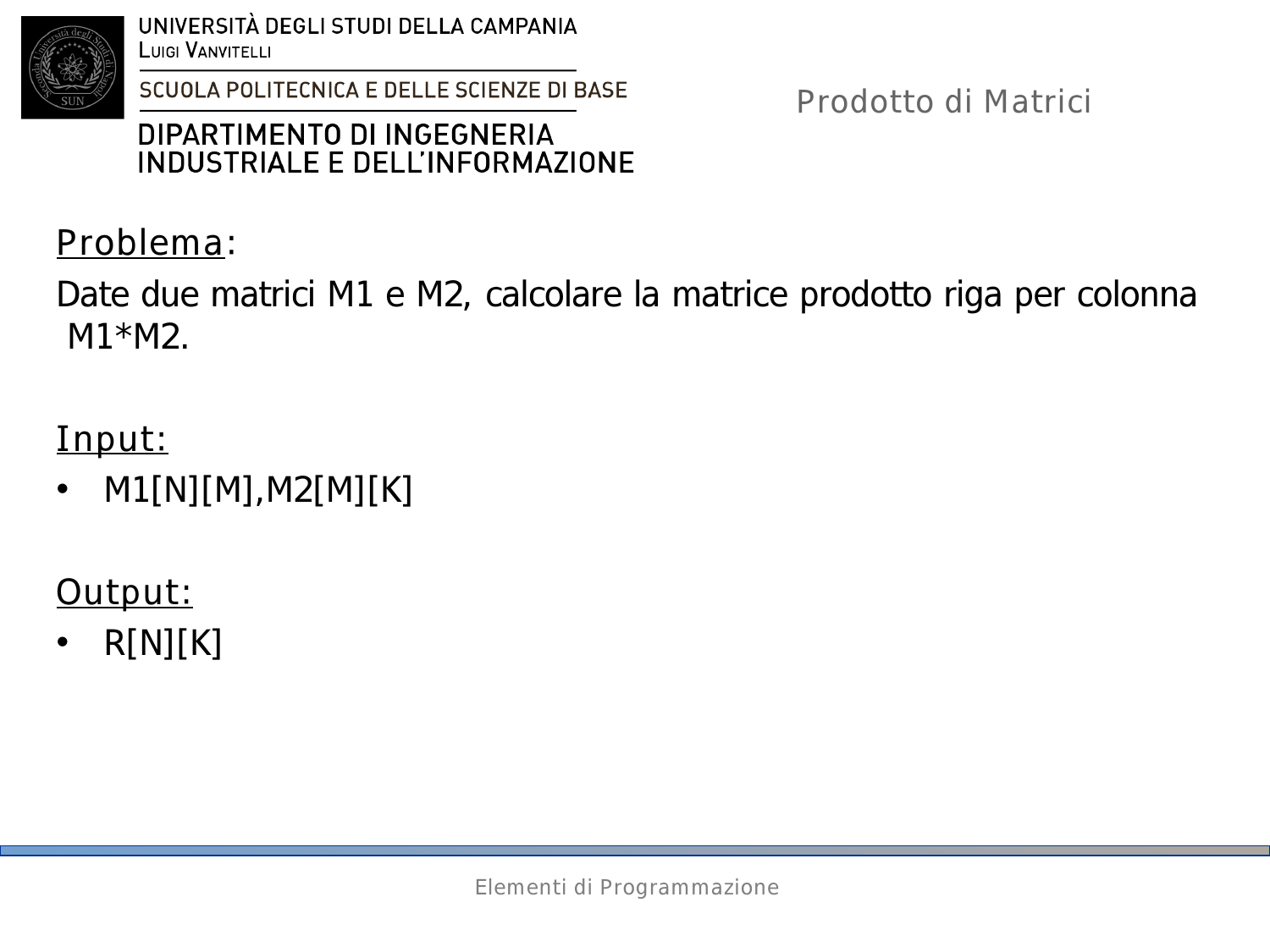

# Prodotto di Matrici
Problema:
Date due matrici M1 e M2, calcolare la matrice prodotto riga per colonna  M1*M2.

Input:
M1[N][M],M2[M][K]

Output:
R[N][K]
Elementi di Programmazione